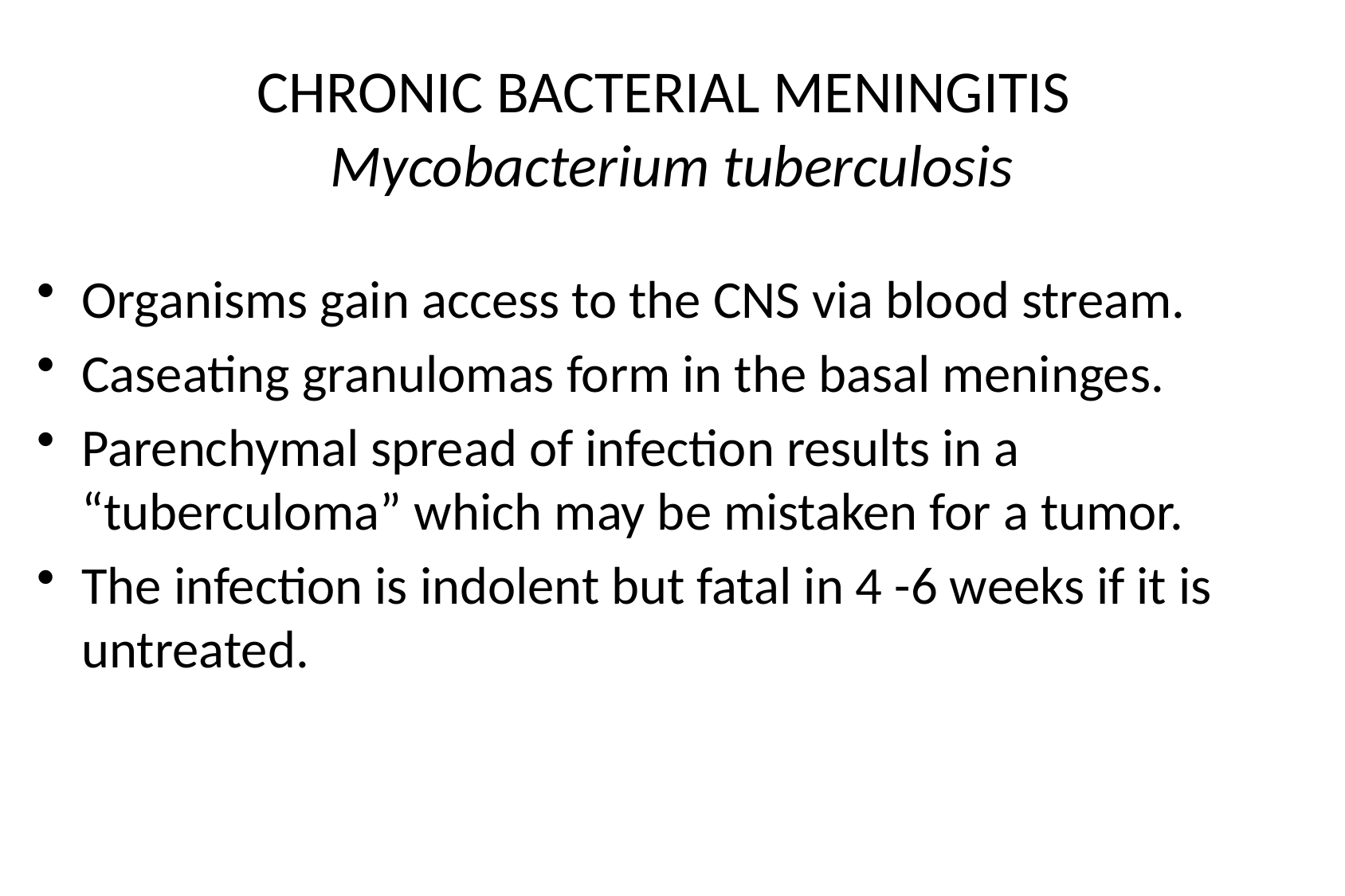

# CHRONIC BACTERIAL MENINGITIS Mycobacterium tuberculosis
Organisms gain access to the CNS via blood stream.
Caseating granulomas form in the basal meninges.
Parenchymal spread of infection results in a “tuberculoma” which may be mistaken for a tumor.
The infection is indolent but fatal in 4 -6 weeks if it is untreated.